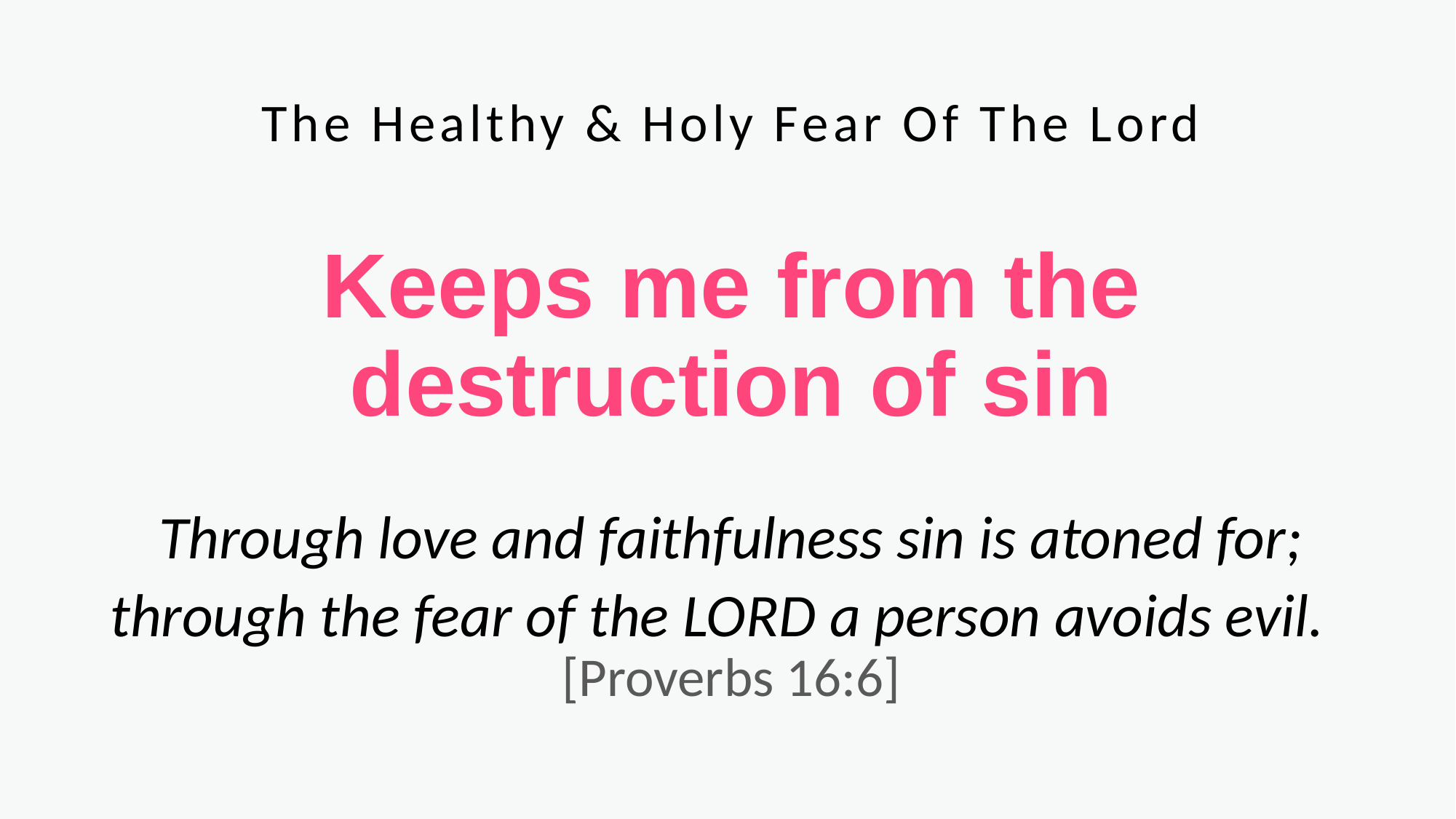

The Healthy & Holy Fear Of The Lord
Keeps me from the destruction of sin

Through love and faithfulness sin is atoned for; through the fear of the LORD a person avoids evil.
[Proverbs 16:6]